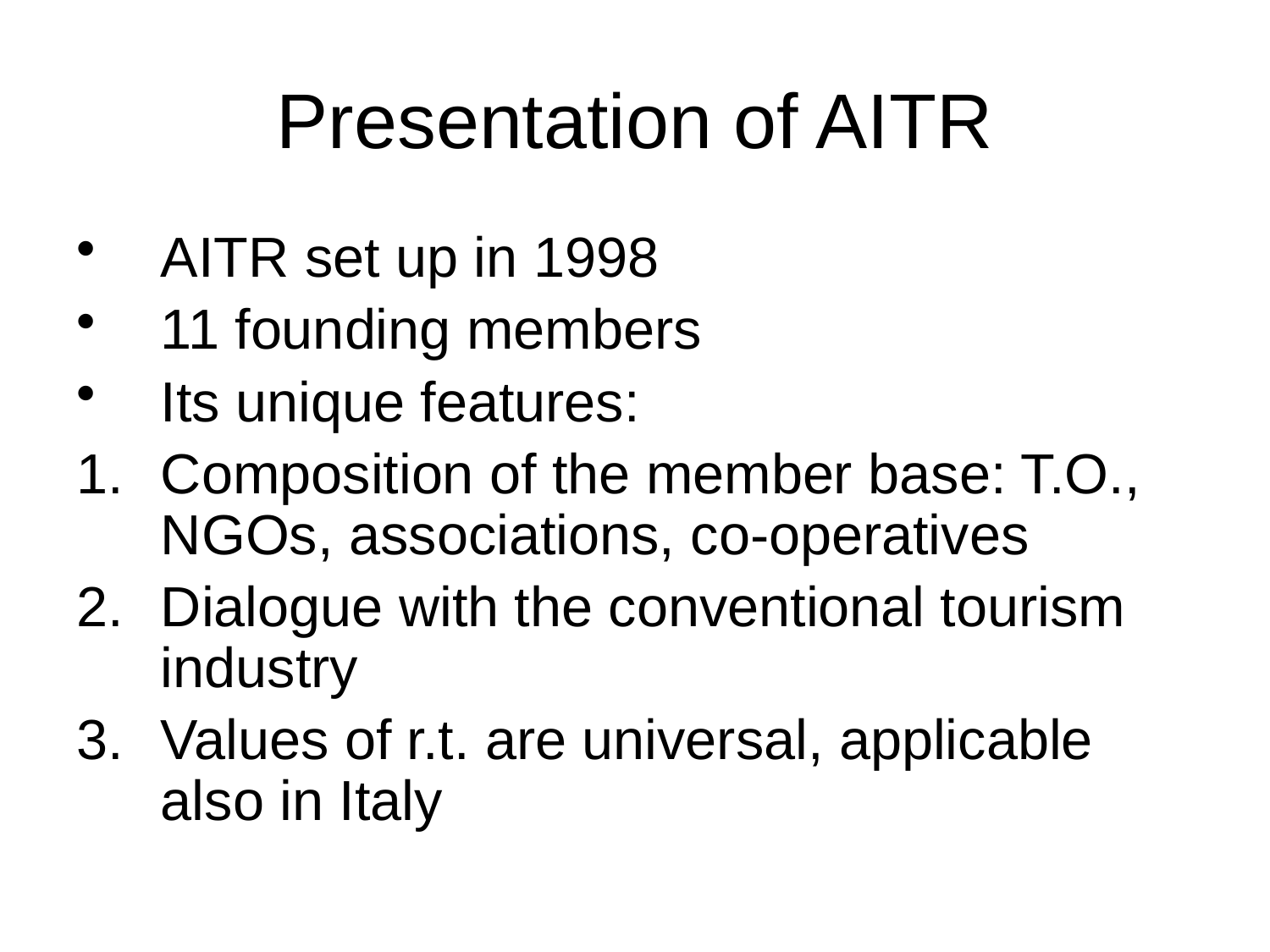

# Presentation of AITR
AITR set up in 1998
11 founding members
Its unique features:
Composition of the member base: T.O., NGOs, associations, co-operatives
Dialogue with the conventional tourism industry
Values of r.t. are universal, applicable also in Italy